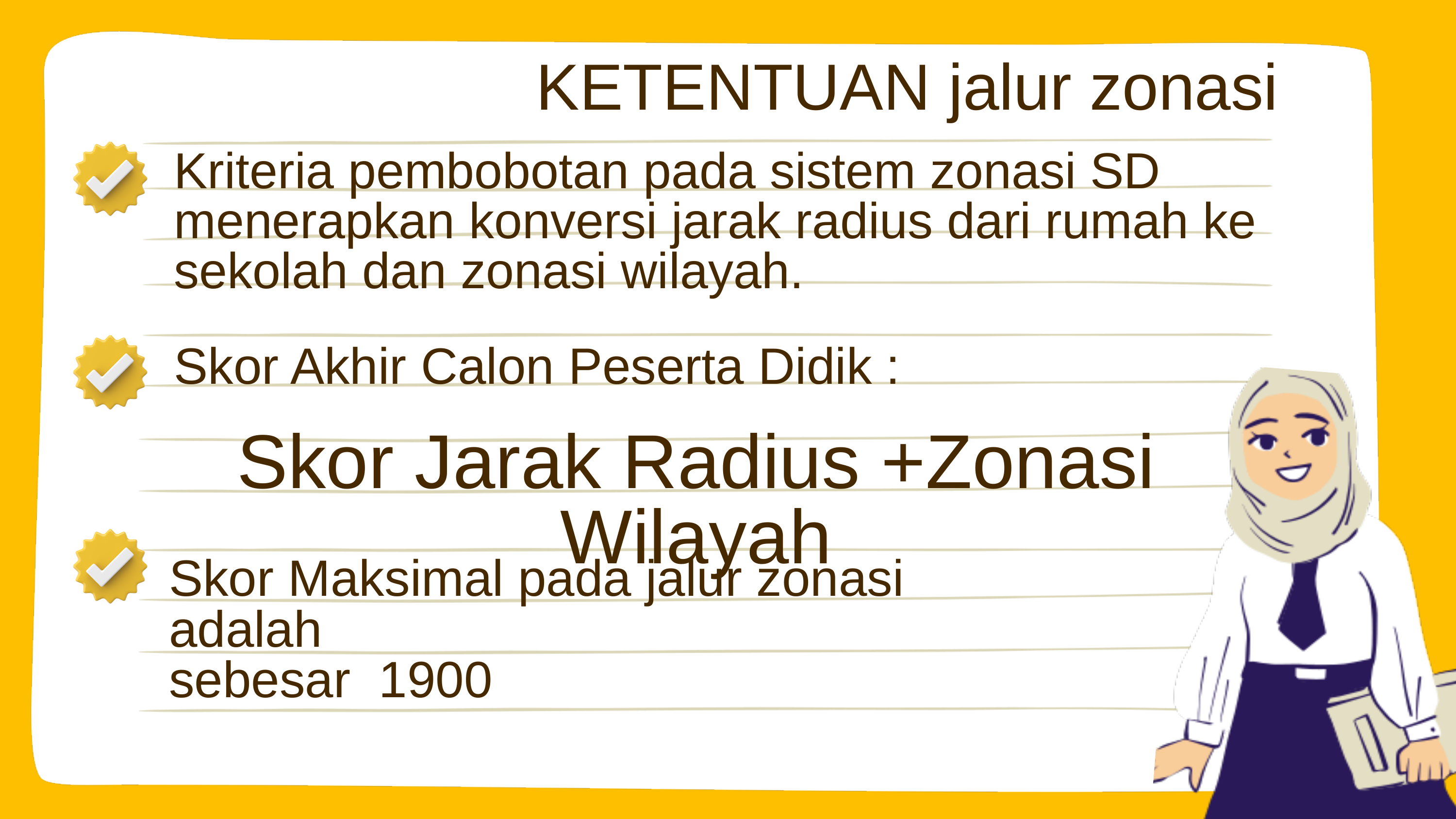

KETENTUAN jalur zonasi

Kriteria pembobotan pada sistem zonasi SD menerapkan konversi jarak radius dari rumah ke sekolah dan zonasi wilayah.

Skor Akhir Calon Peserta Didik :

Skor Jarak Radius +Zonasi Wilayah

Skor Maksimal pada jalur zonasi adalah
sebesar  1900